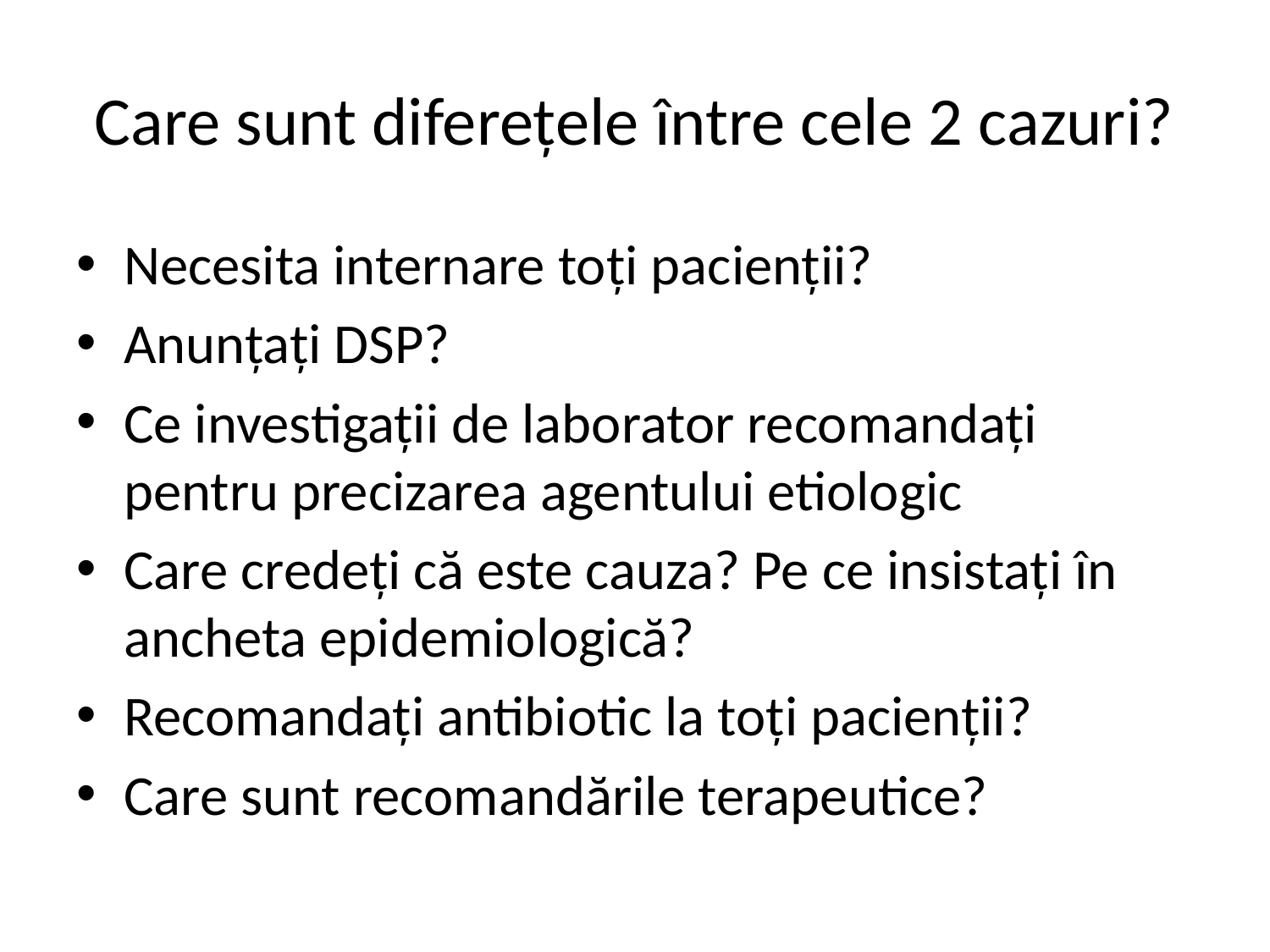

# Care sunt diferețele între cele 2 cazuri?
Necesita internare toți pacienții?
Anunțați DSP?
Ce investigații de laborator recomandați pentru precizarea agentului etiologic
Care credeți că este cauza? Pe ce insistați în ancheta epidemiologică?
Recomandați antibiotic la toți pacienții?
Care sunt recomandările terapeutice?